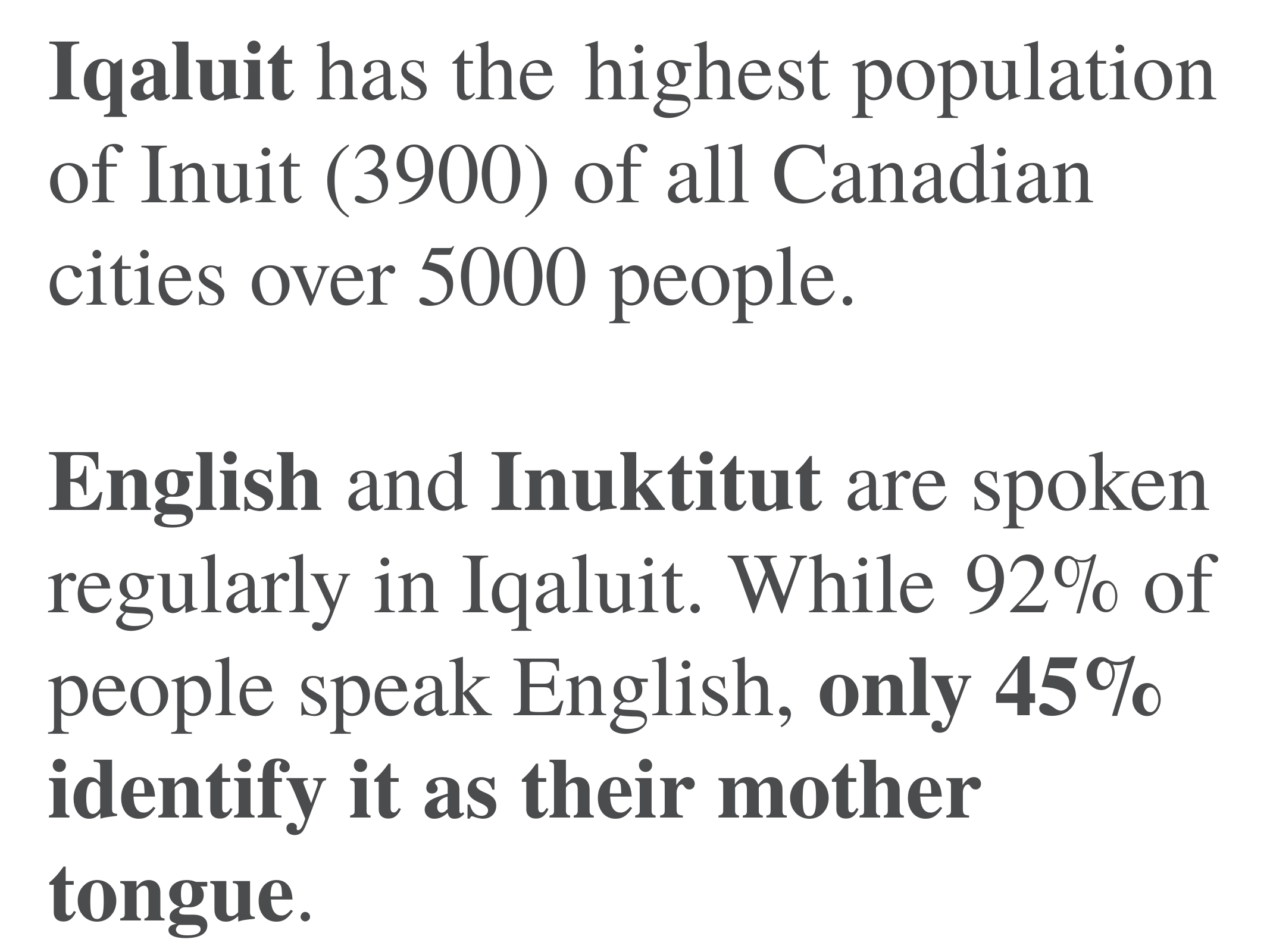

Iqaluit has the highest population of Inuit (3900) of all Canadian cities over 5000 people.

English and Inuktitut are spoken regularly in Iqaluit. While 92% of people speak English, only 45% identify it as their mother tongue.